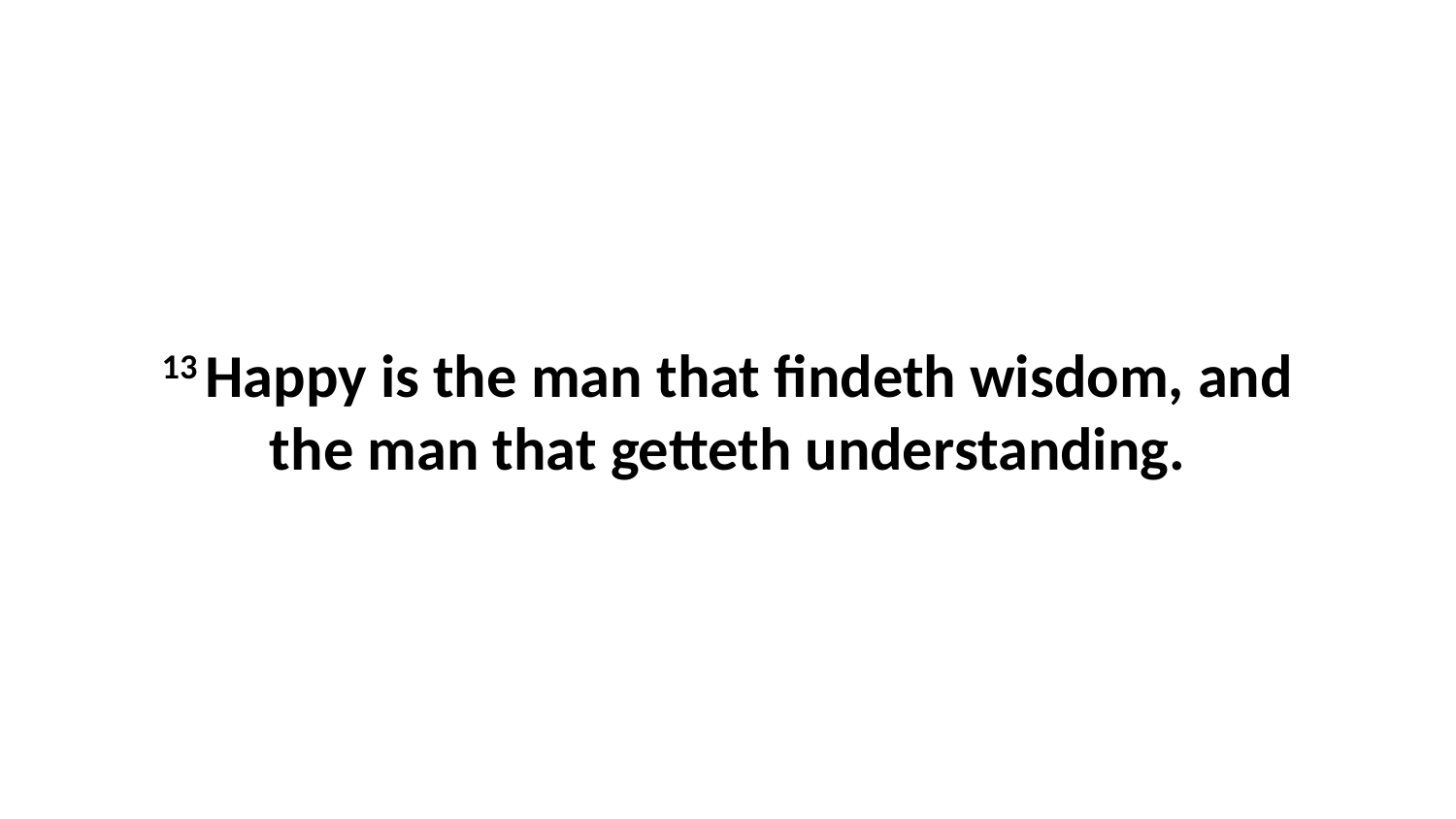

13 Happy is the man that findeth wisdom, and the man that getteth understanding.